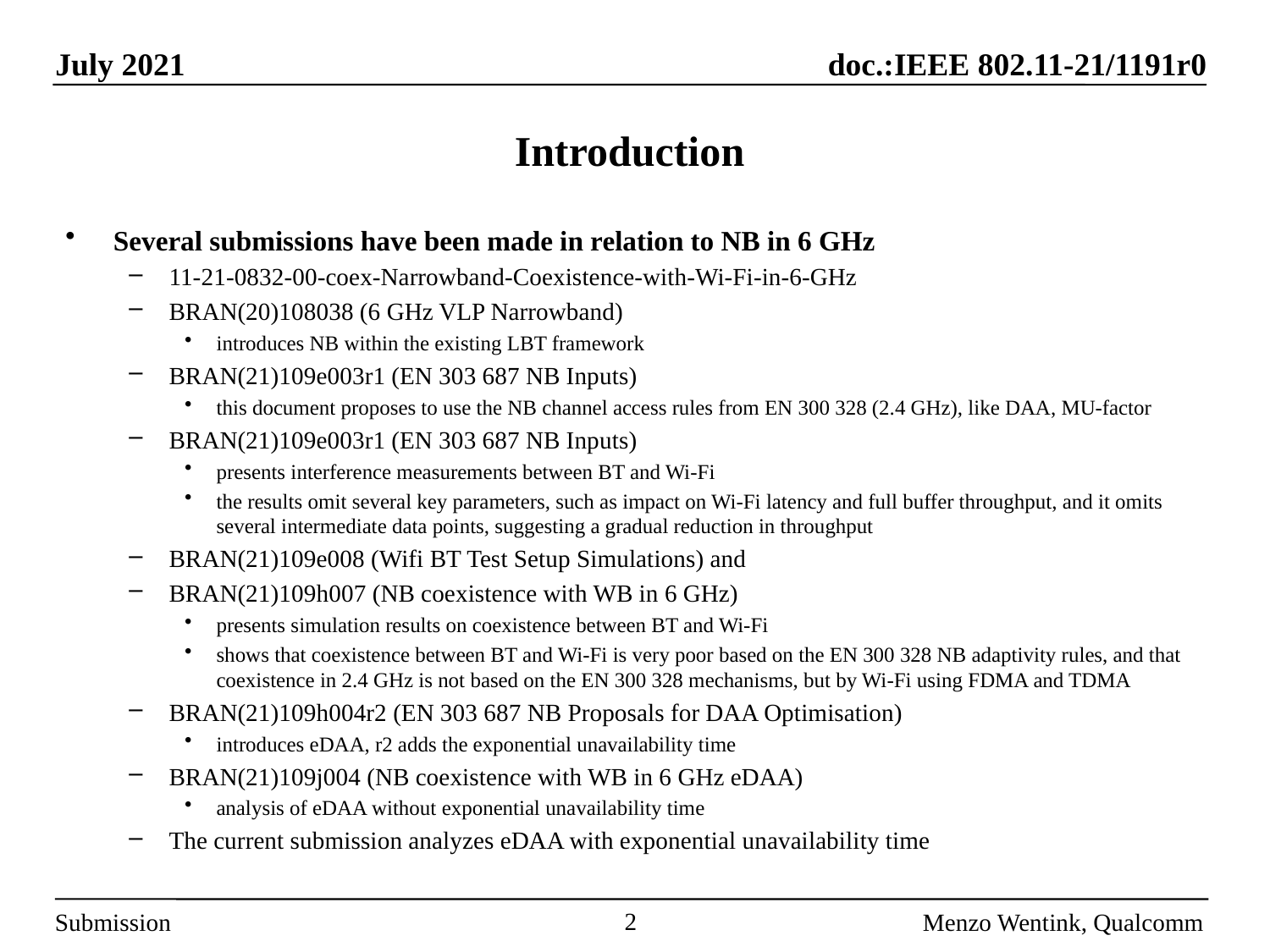

# Introduction
Several submissions have been made in relation to NB in 6 GHz
11-21-0832-00-coex-Narrowband-Coexistence-with-Wi-Fi-in-6-GHz
BRAN(20)108038 (6 GHz VLP Narrowband)
introduces NB within the existing LBT framework
BRAN(21)109e003r1 (EN 303 687 NB Inputs)
this document proposes to use the NB channel access rules from EN 300 328 (2.4 GHz), like DAA, MU-factor
BRAN(21)109e003r1 (EN 303 687 NB Inputs)
presents interference measurements between BT and Wi-Fi
the results omit several key parameters, such as impact on Wi-Fi latency and full buffer throughput, and it omits several intermediate data points, suggesting a gradual reduction in throughput
BRAN(21)109e008 (Wifi BT Test Setup Simulations) and
BRAN(21)109h007 (NB coexistence with WB in 6 GHz)
presents simulation results on coexistence between BT and Wi-Fi
shows that coexistence between BT and Wi-Fi is very poor based on the EN 300 328 NB adaptivity rules, and that coexistence in 2.4 GHz is not based on the EN 300 328 mechanisms, but by Wi-Fi using FDMA and TDMA
BRAN(21)109h004r2 (EN 303 687 NB Proposals for DAA Optimisation)
introduces eDAA, r2 adds the exponential unavailability time
BRAN(21)109j004 (NB coexistence with WB in 6 GHz eDAA)
analysis of eDAA without exponential unavailability time
The current submission analyzes eDAA with exponential unavailability time
2